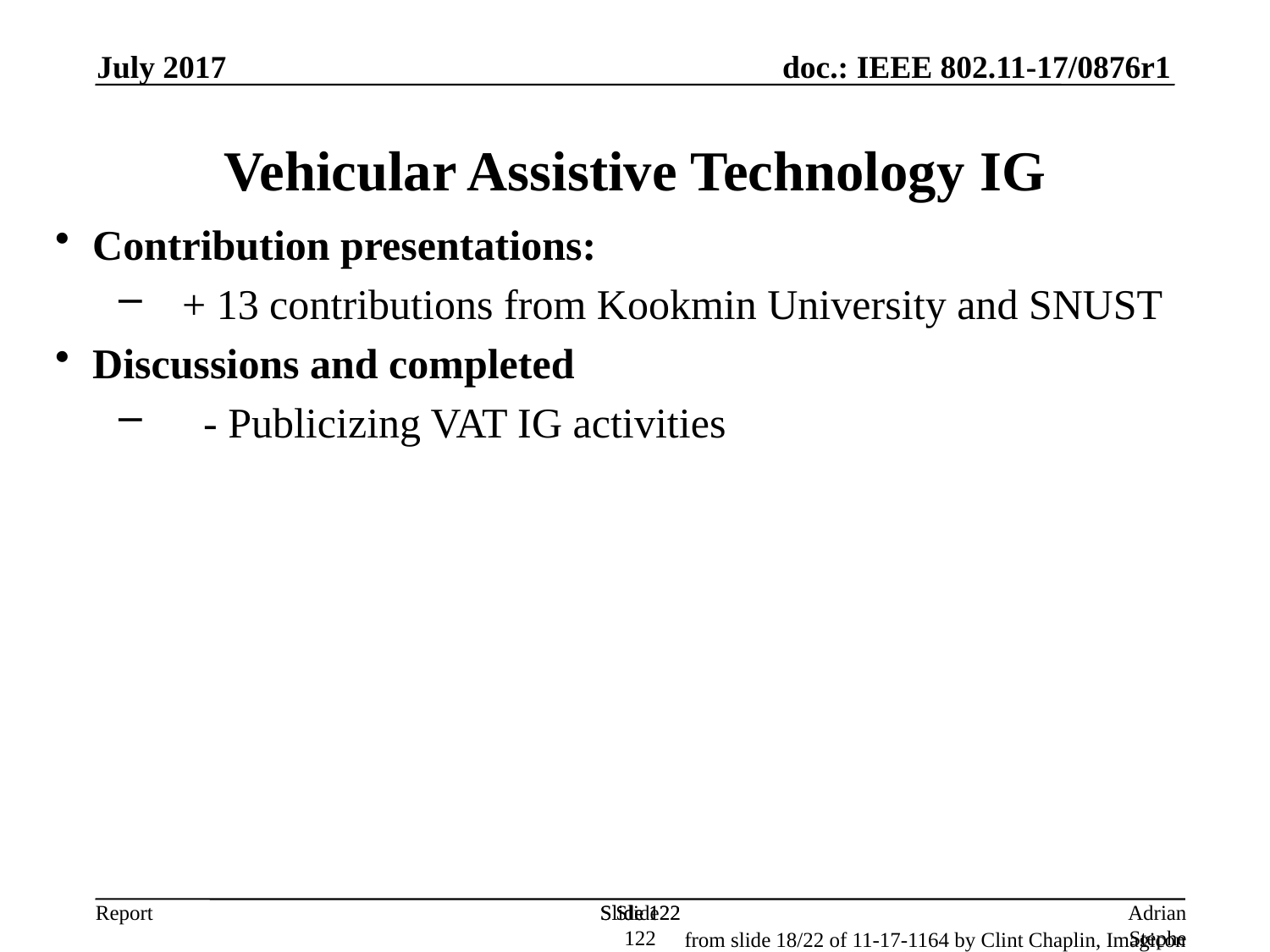

July 2017
Vehicular Assistive Technology IG
Contribution presentations:
+ 13 contributions from Kookmin University and SNUST
Discussions and completed
  - Publicizing VAT IG activities

Slide 122
Slide 122
Slide 122
Adrian Stephens, Intel Corporation
from slide 18/22 of 11-17-1164 by Clint Chaplin, Imagicon